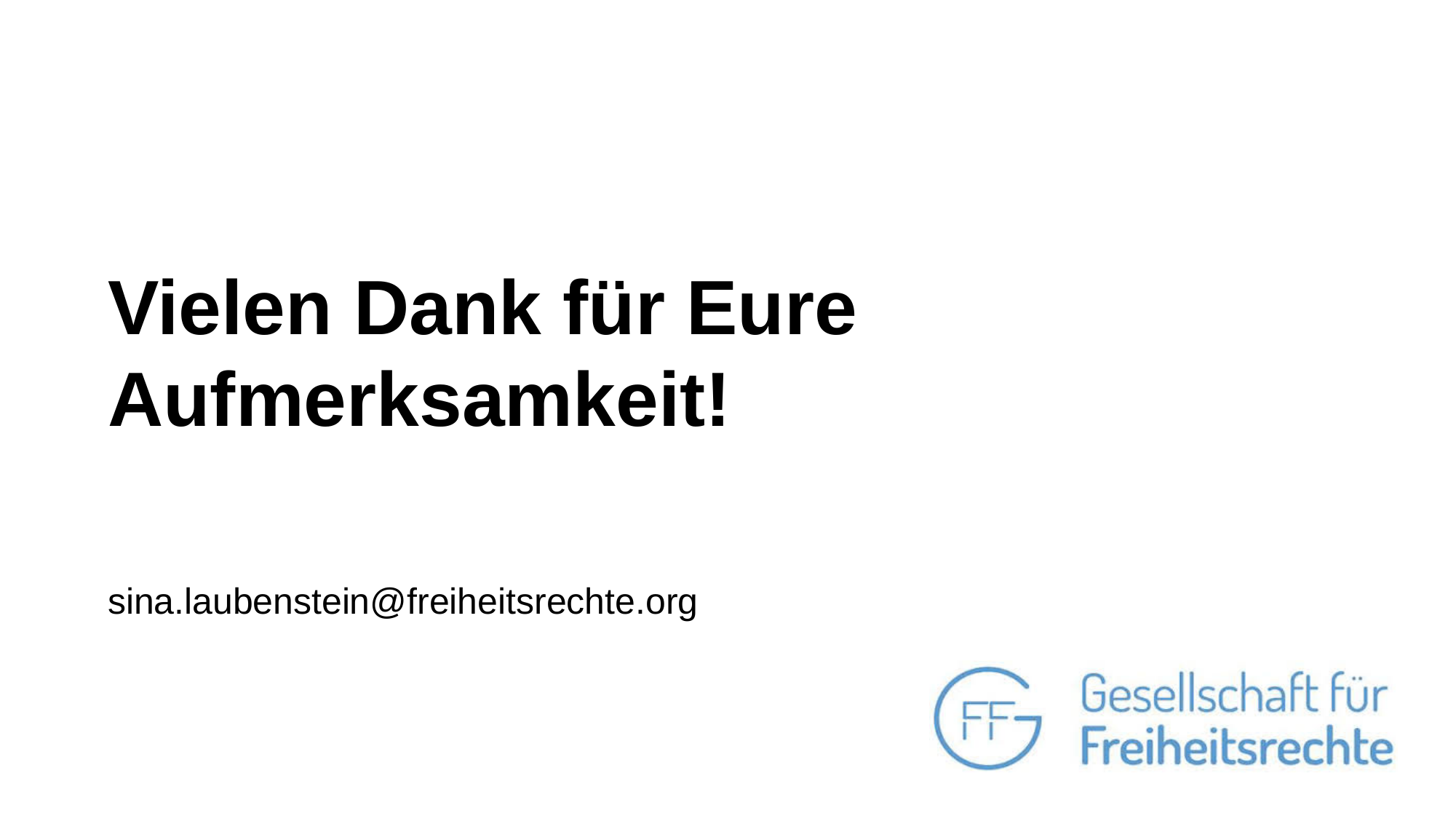

# Digitalpolitik: Mehr als nur Netzausbau

Vielen Dank für Eure Aufmerksamkeit!

sina.laubenstein@freiheitsrechte.org